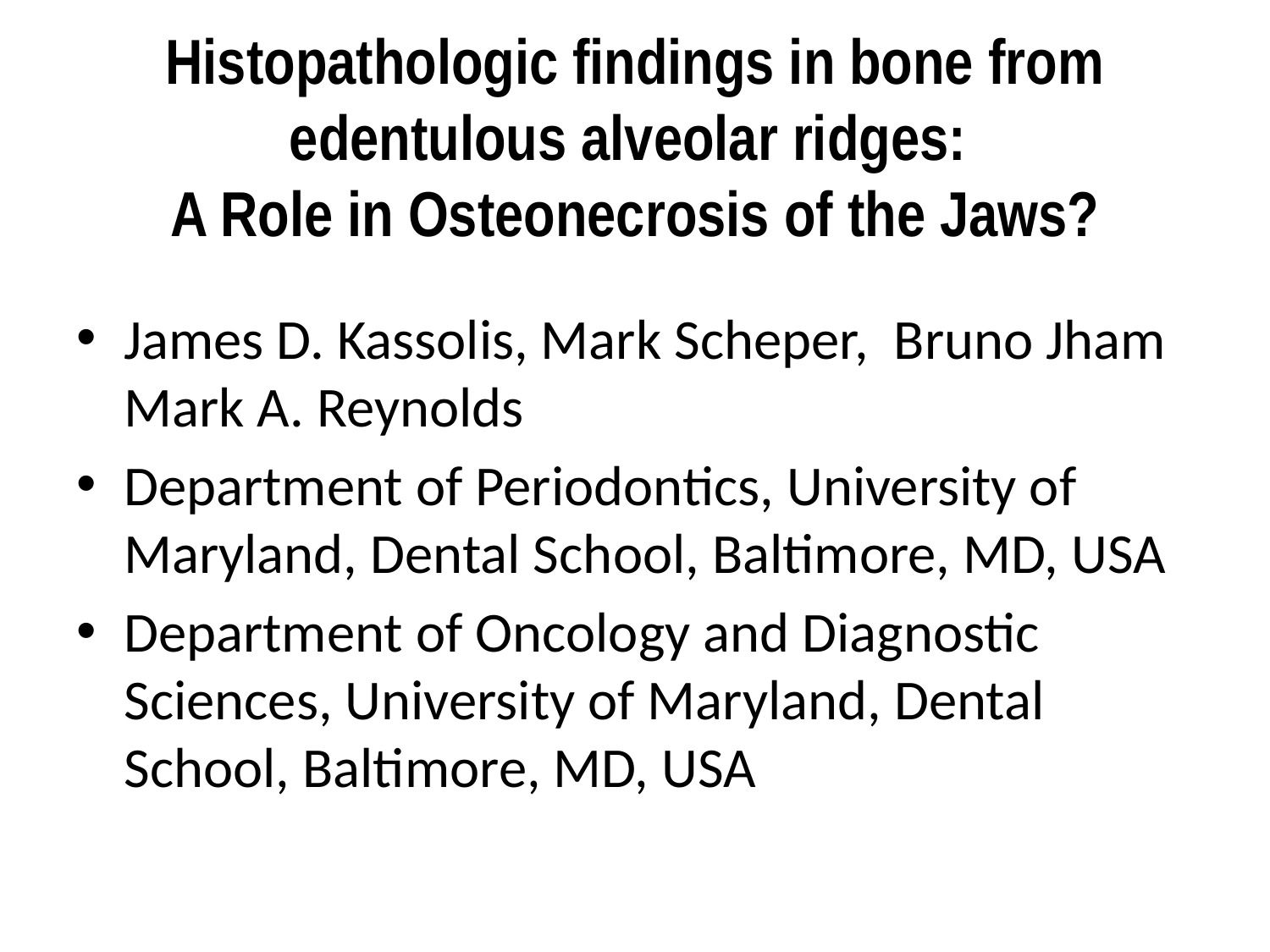

# Histopathologic findings in bone from edentulous alveolar ridges: A Role in Osteonecrosis of the Jaws?
James D. Kassolis, Mark Scheper,  Bruno Jham Mark A. Reynolds
Department of Periodontics, University of Maryland, Dental School, Baltimore, MD, USA
Department of Oncology and Diagnostic Sciences, University of Maryland, Dental School, Baltimore, MD, USA